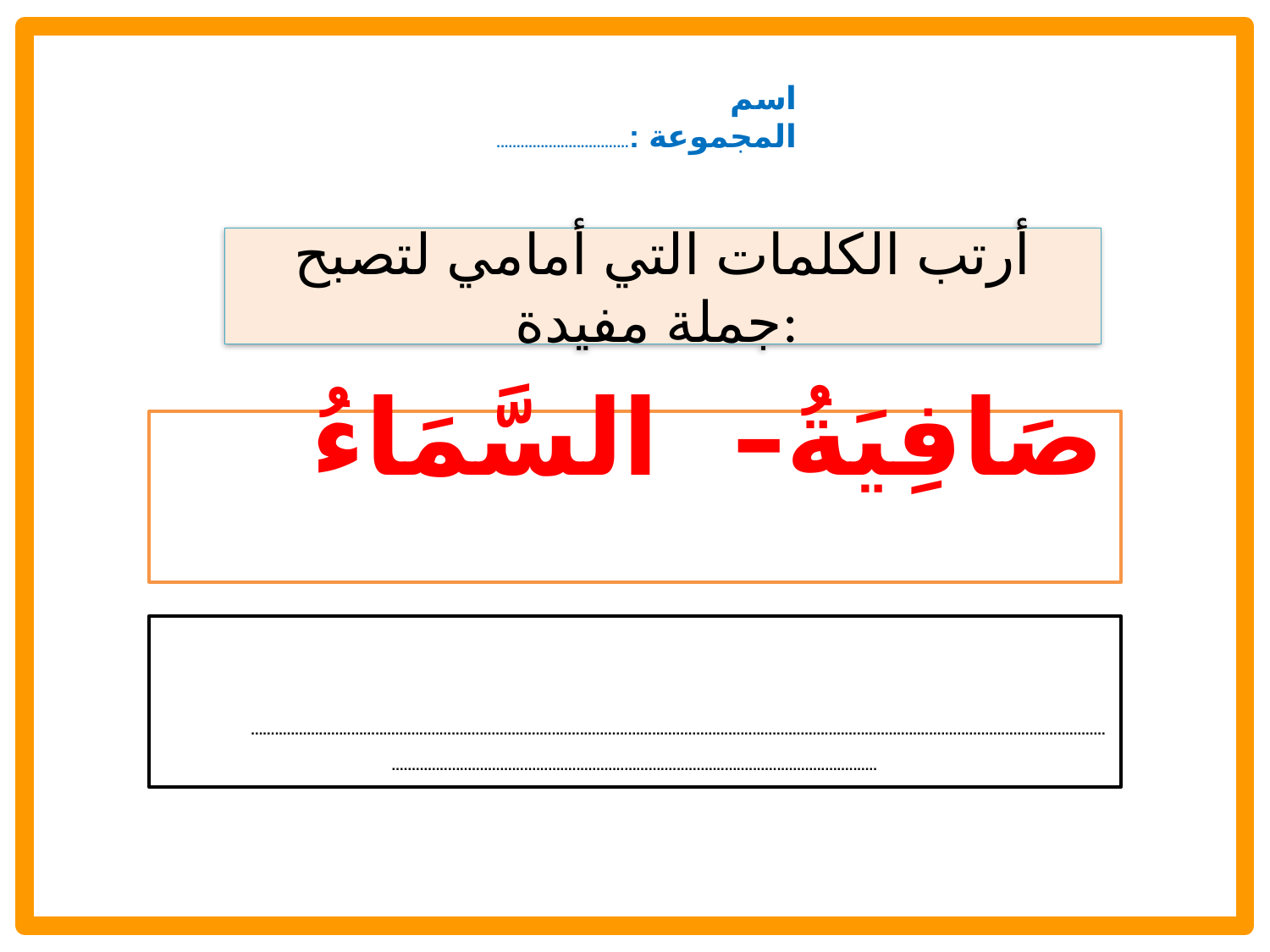

اسم المجموعة :.................................
أرتب الكلمات التي أمامي لتصبح جملة مفيدة:
    صَافِيَةُ–  السَّمَاءُ
   ..............................................................................................................................................................................................................................................................................................................................................